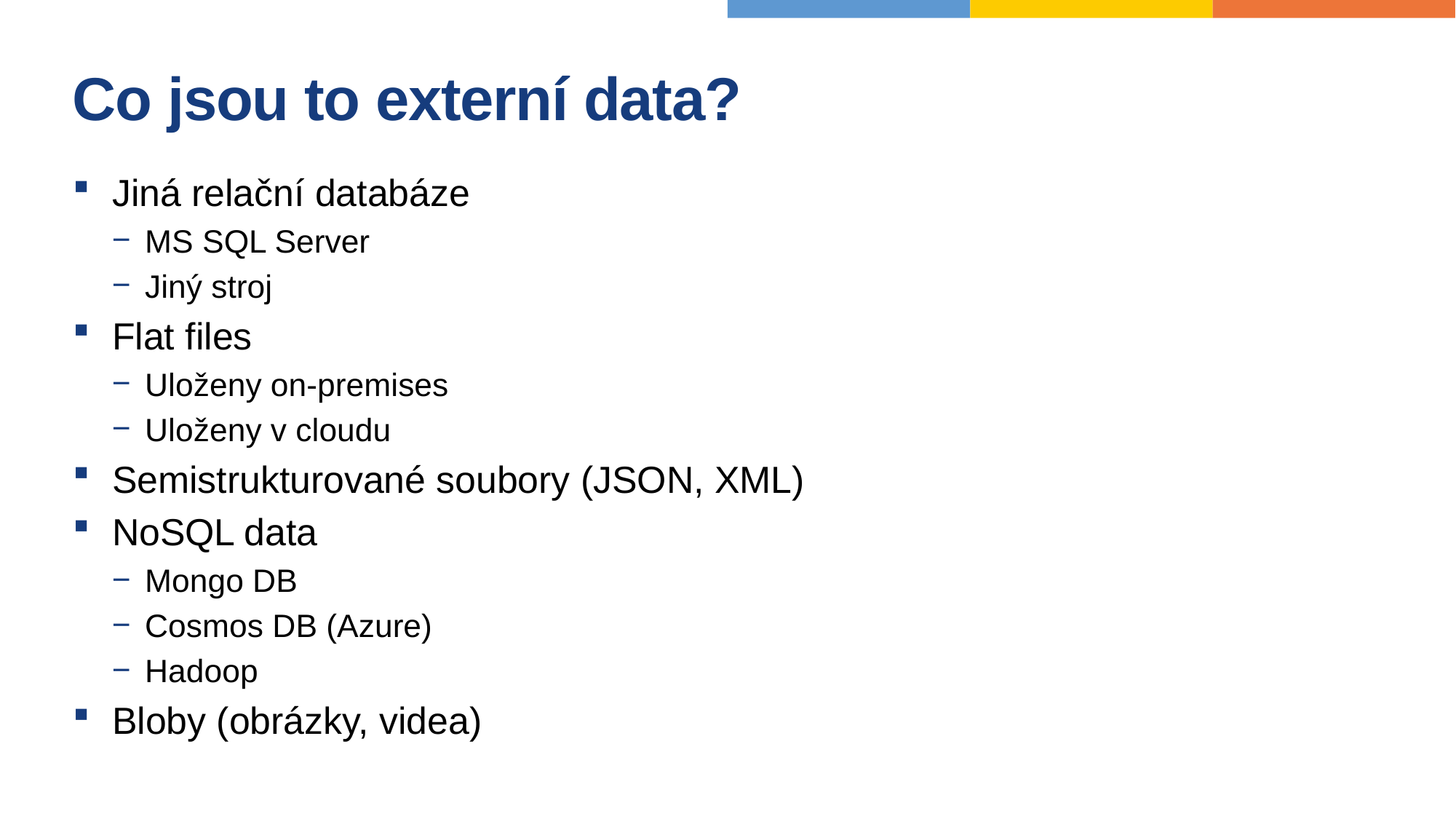

# Co jsou to externí data?
Jiná relační databáze
MS SQL Server
Jiný stroj
Flat files
Uloženy on-premises
Uloženy v cloudu
Semistrukturované soubory (JSON, XML)
NoSQL data
Mongo DB
Cosmos DB (Azure)
Hadoop
Bloby (obrázky, videa)